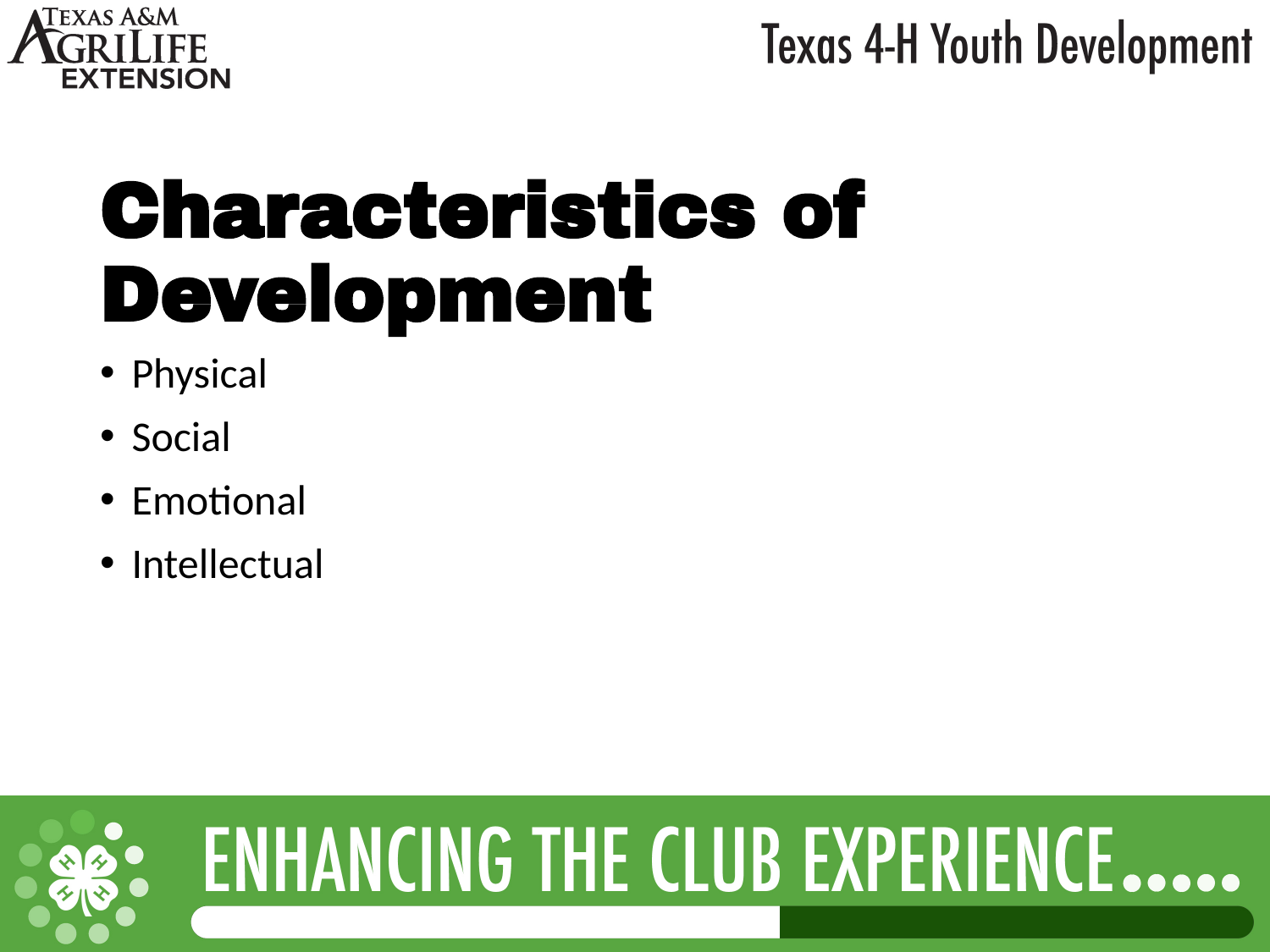

# Characteristics of Development
Physical
Social
Emotional
Intellectual